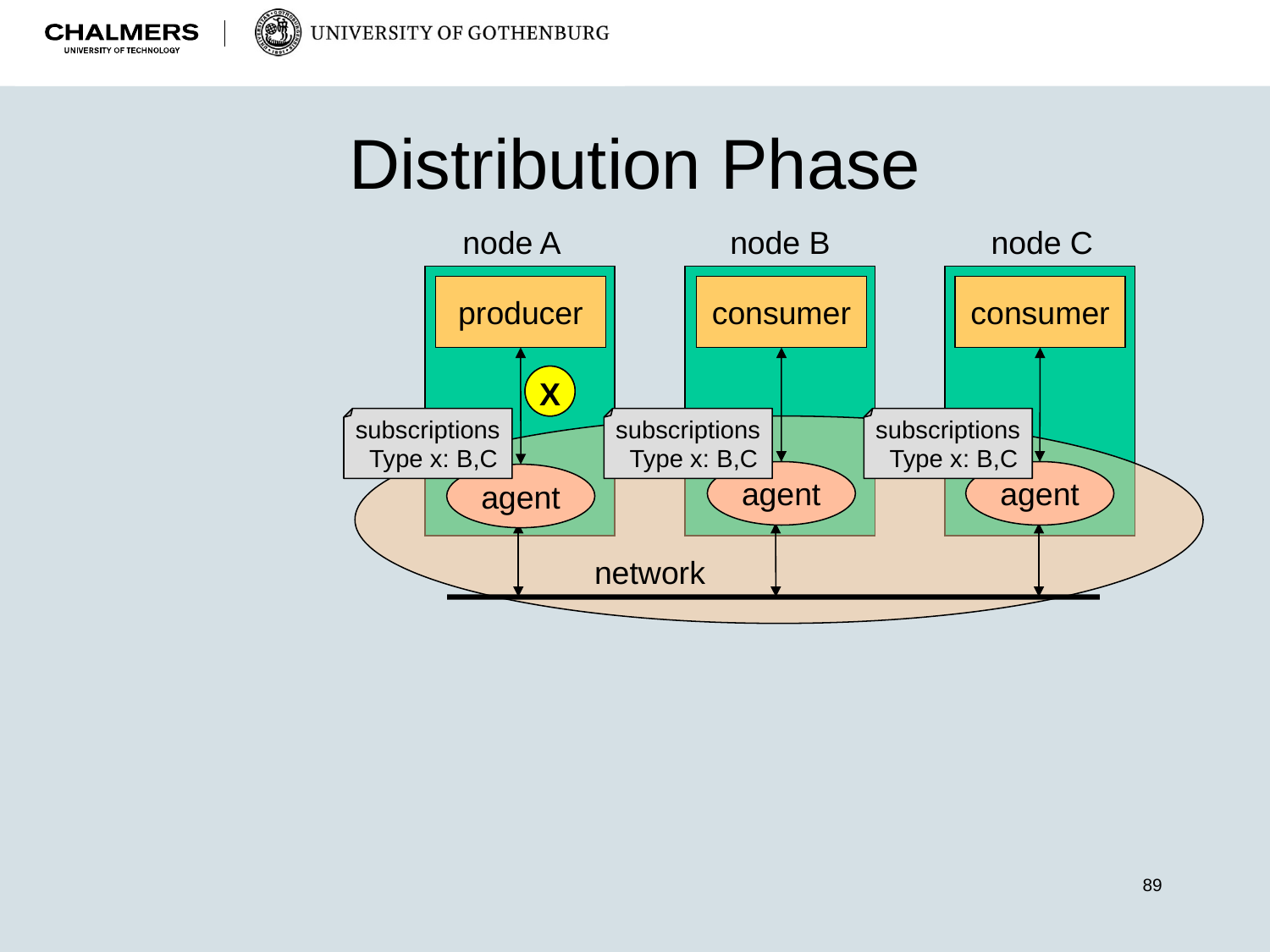

# Distribution Phase
node A
node B
node C

producer
consumer
consumer

X

X
subscriptions
  Type x: B,C

subscriptions
  Type x: B,C

subscriptions
  Type x: B,C

agent
agent
agent
network

89